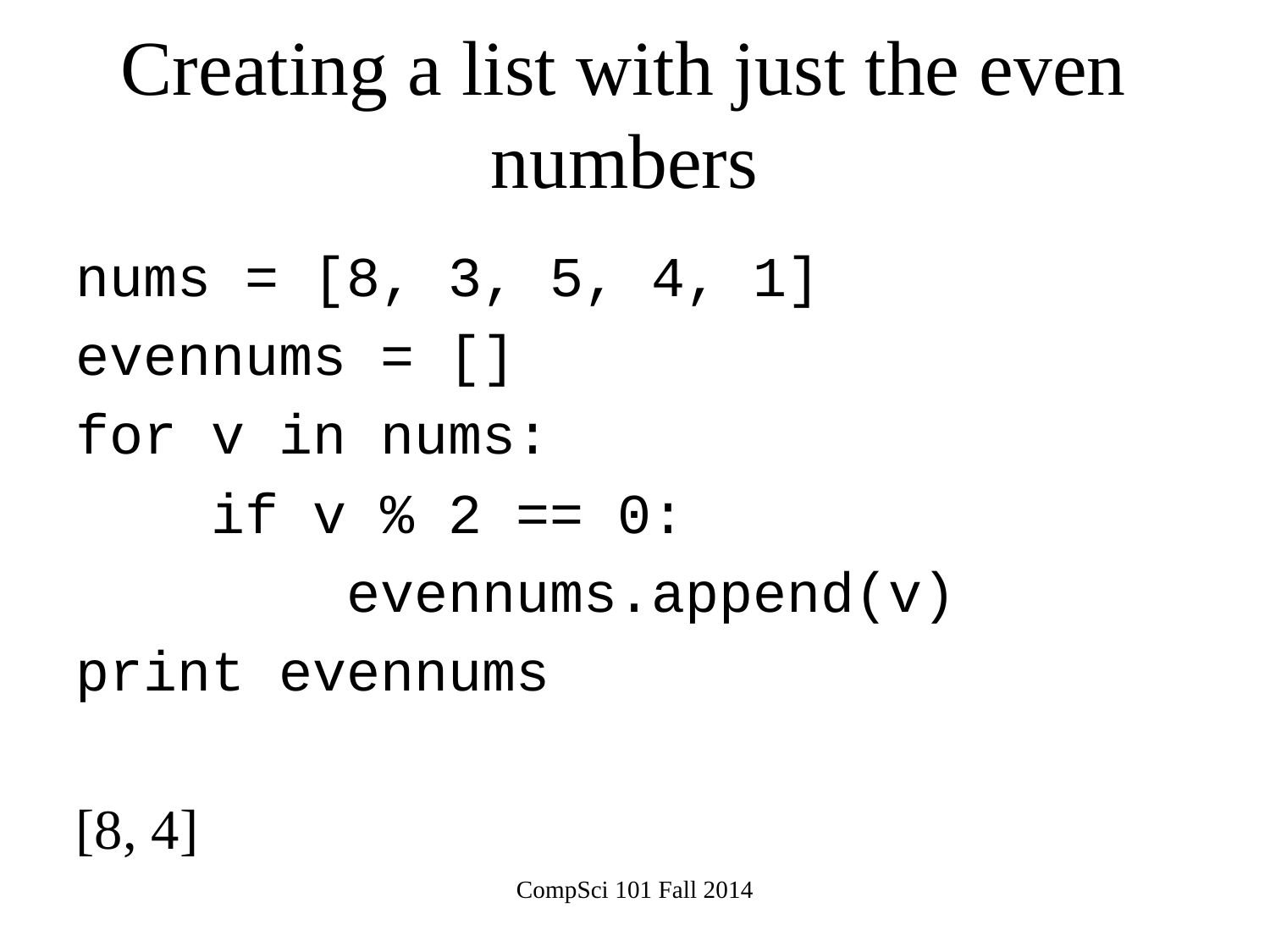

# Creating a list with just the even numbers
nums = [8, 3, 5, 4, 1]
evennums = []
for v in nums:
    if v % 2 == 0:
        evennums.append(v)
print evennums

[8, 4]
CompSci 101 Fall 2014